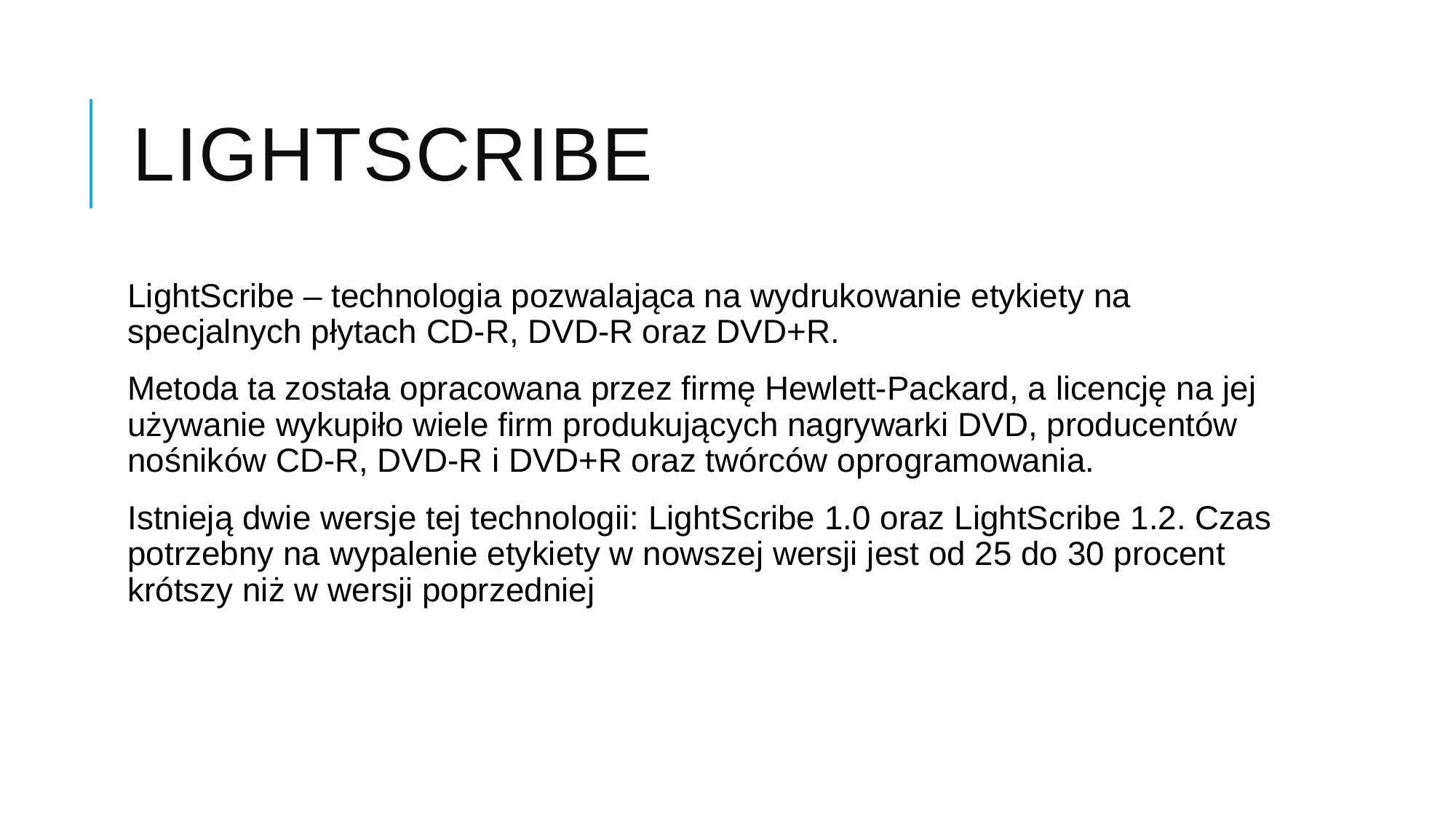

# LightScribe
LightScribe – technologia pozwalająca na wydrukowanie etykiety na specjalnych płytach CD-R, DVD-R oraz DVD+R.
Metoda ta została opracowana przez firmę Hewlett-Packard, a licencję na jej używanie wykupiło wiele firm produkujących nagrywarki DVD, producentów nośników CD-R, DVD-R i DVD+R oraz twórców oprogramowania.
Istnieją dwie wersje tej technologii: LightScribe 1.0 oraz LightScribe 1.2. Czas potrzebny na wypalenie etykiety w nowszej wersji jest od 25 do 30 procent krótszy niż w wersji poprzedniej